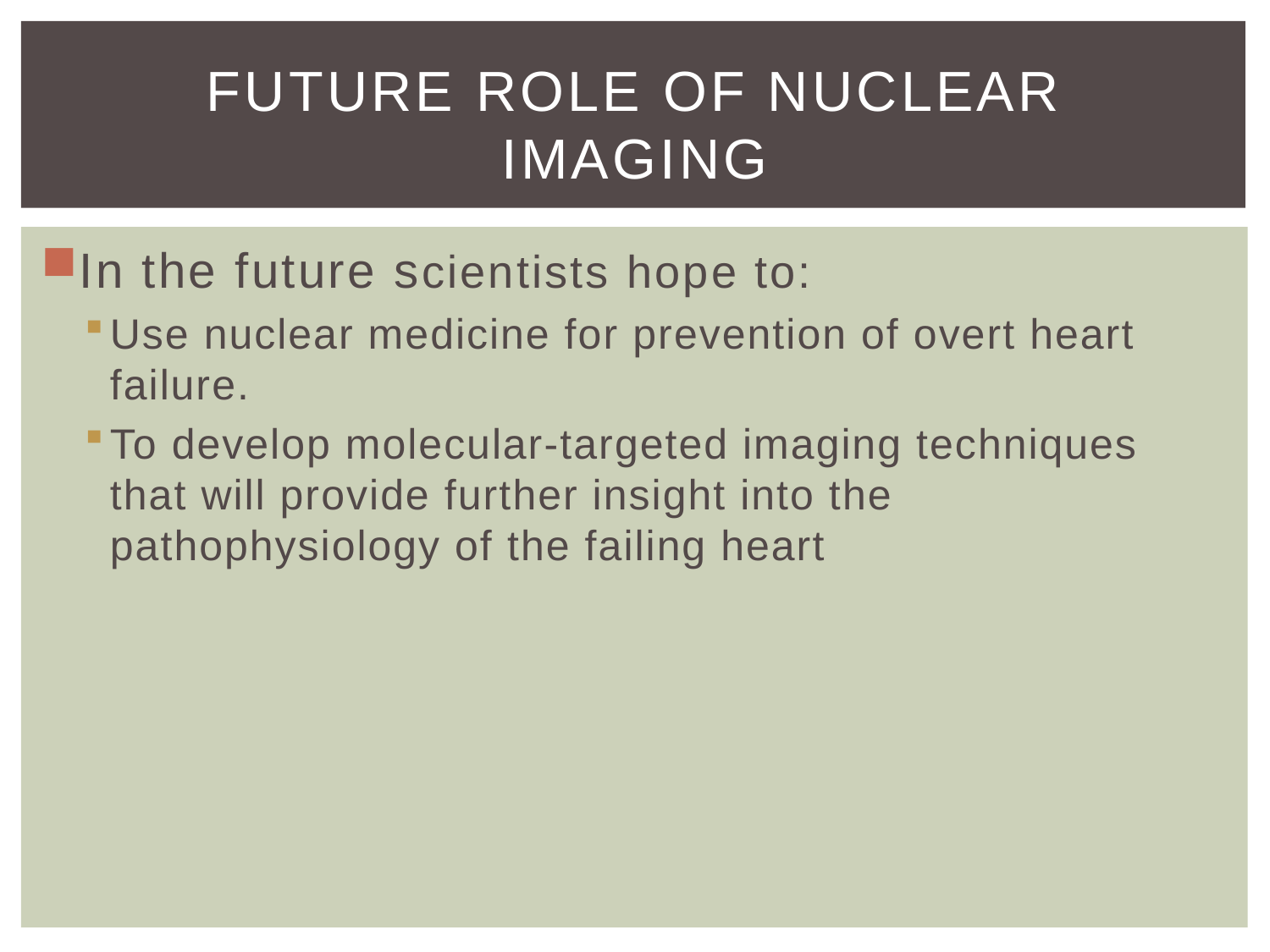

# Future role of nuclear imaging
In the future scientists hope to:
Use nuclear medicine for prevention of overt heart failure.
To develop molecular-targeted imaging techniques that will provide further insight into the pathophysiology of the failing heart